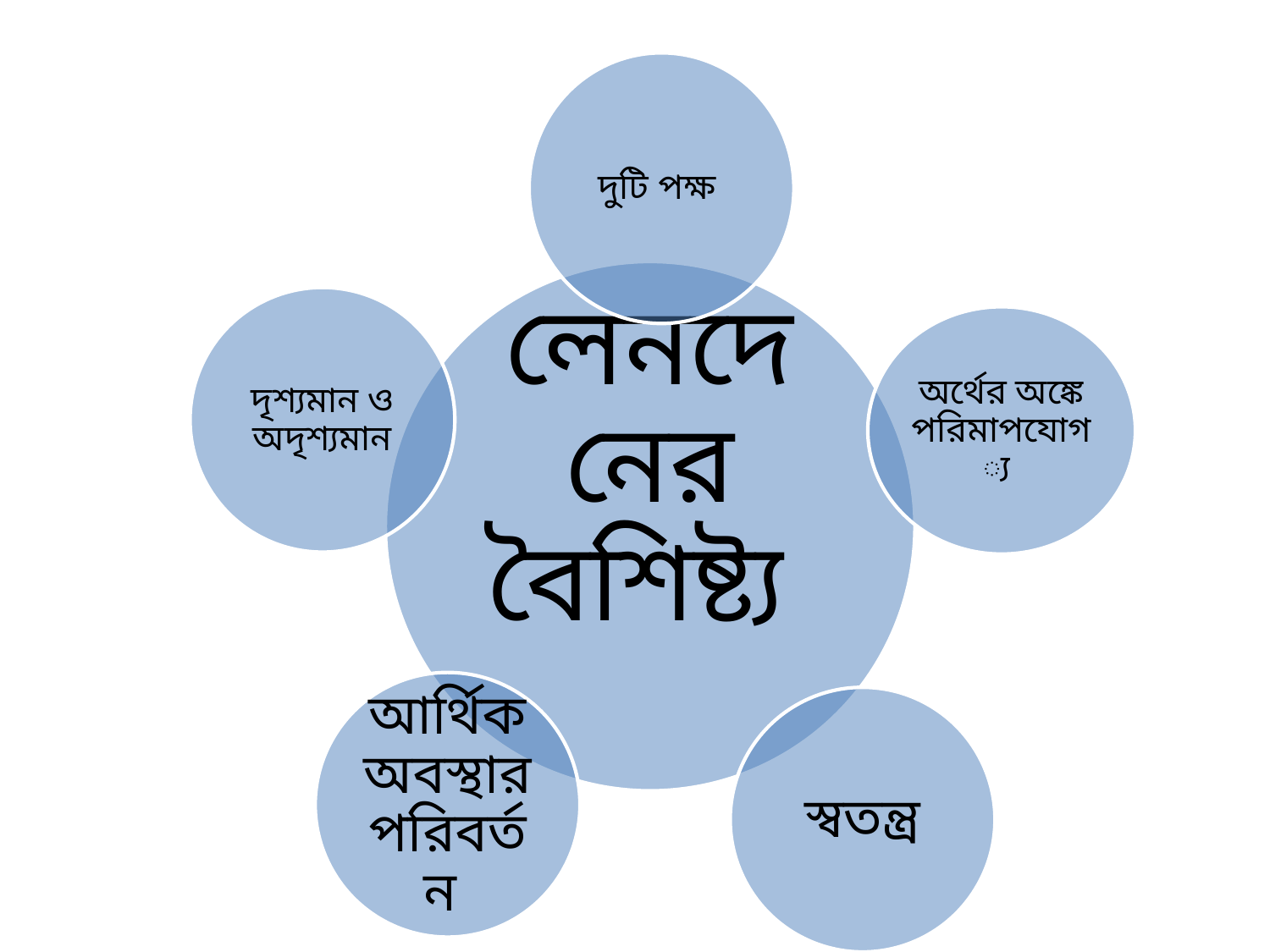

লেনদেনের বৈশিষ্ট্য
দুটি পক্ষ
অর্থের অঙ্কে পরিমাপযোগ্য
স্বতন্ত্র
আর্থিক অবস্থার পরিবর্তন
দৃশ্যমান ও অদৃশ্যমান